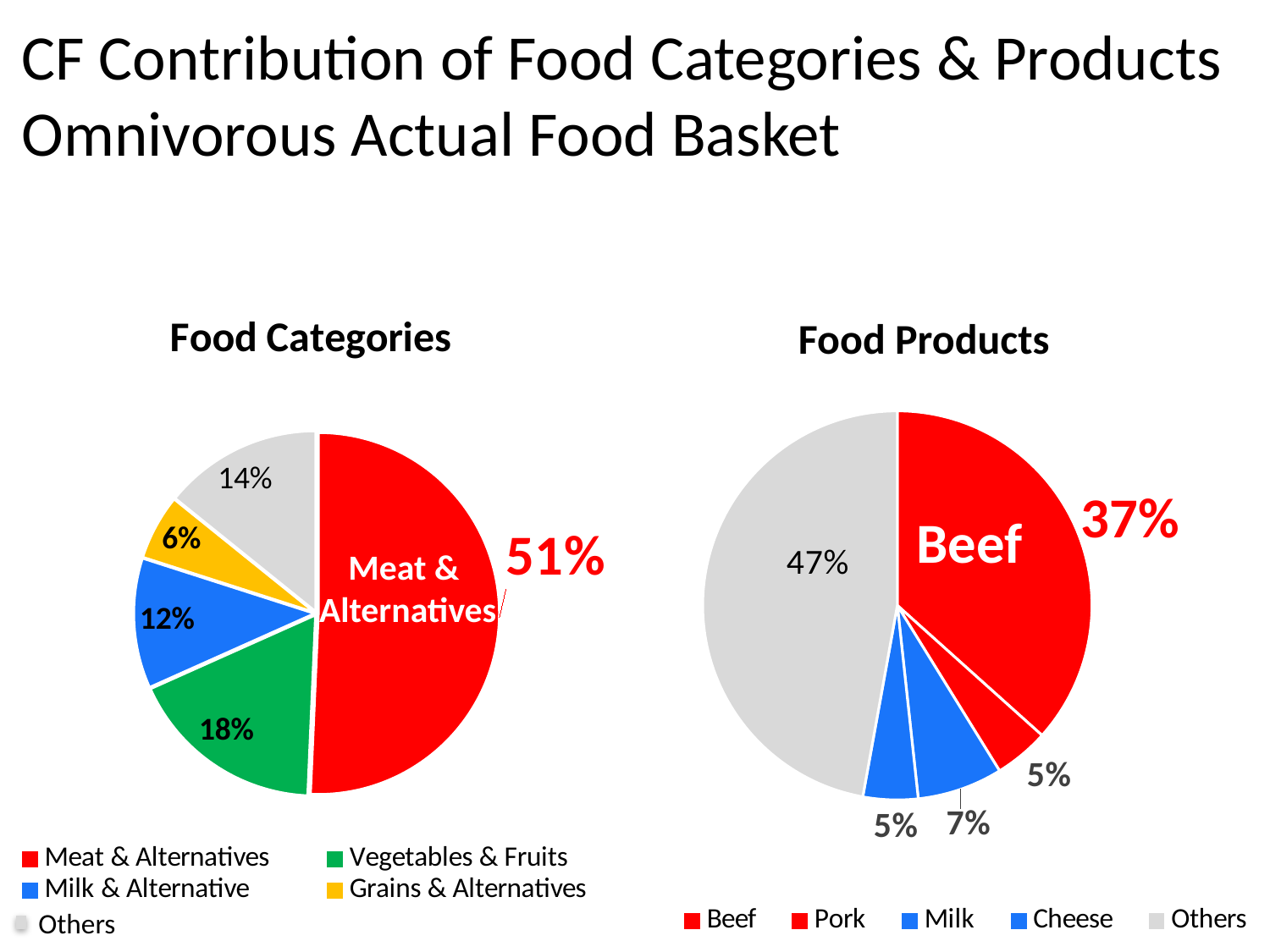

# CF Contribution of Food Categories & Products Omnivorous Actual Food Basket

### Chart

| Category |  |
|---|---|
| Beef  | 0.3664544982175748 |
| Pork  | 0.045469832129012955 |
| Milk  | 0.07089828997949699 |
| Cheese  | 0.045589823037452244 |
|  | None |
| Others  | 0.471587556636463 |
Beef
Food Products

### Chart: Food Categories

| Category |  |
|---|---|
| Meat & Alternatives  | 0.5069518162020072 |
| Vegetables & Fruits  | 0.17608971229393877 |
| Milk & Alternative | 0.11648811301694922 |
| Grains & Alternatives | 0.05848749644112008 |
| Others | 0.14198286204598476 |
Meat &
Alternatives
Others